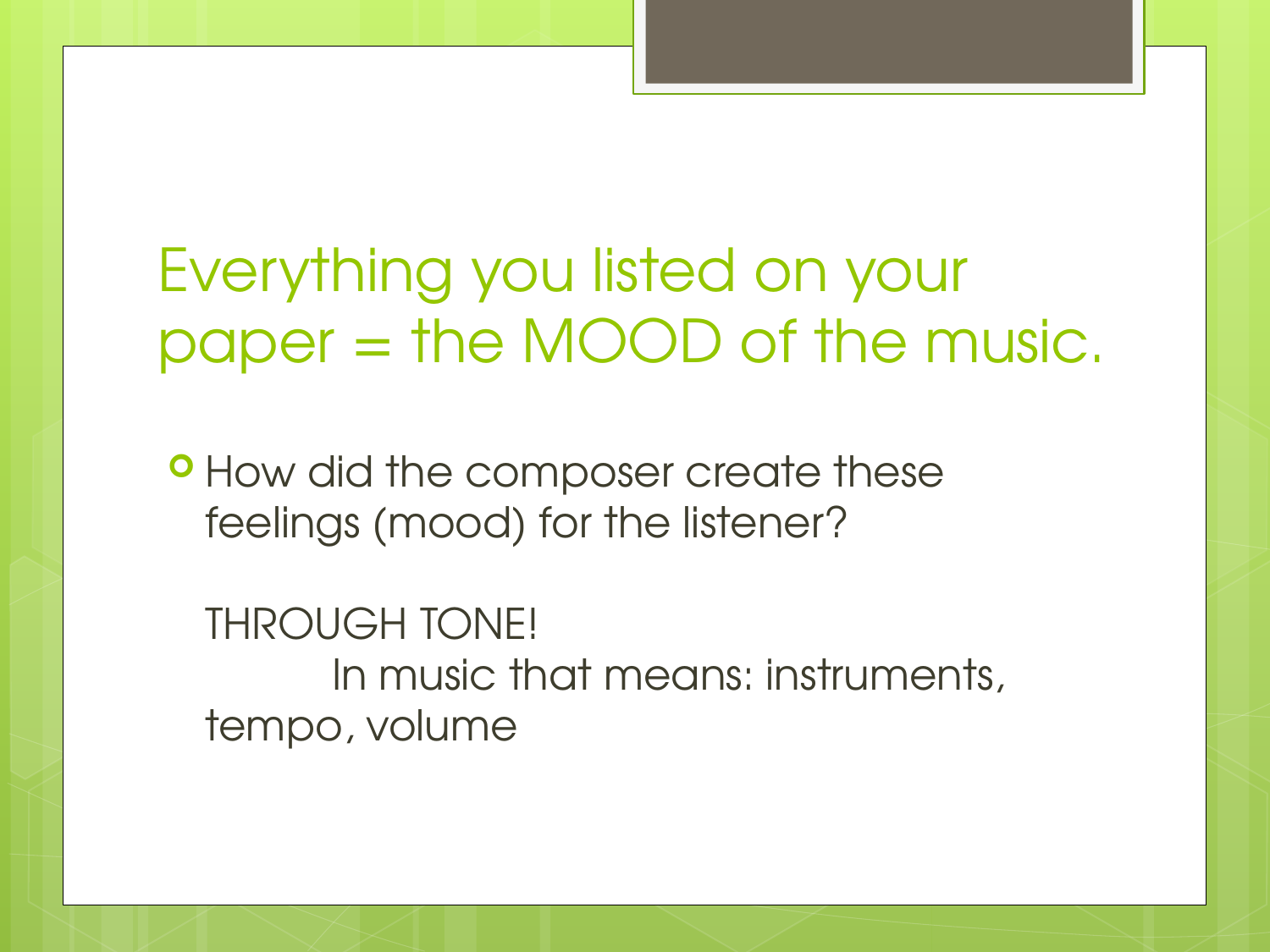

# Everything you listed on your paper = the MOOD of the music.
How did the composer create these feelings (mood) for the listener?
THROUGH TONE!
 	In music that means: instruments, tempo, volume